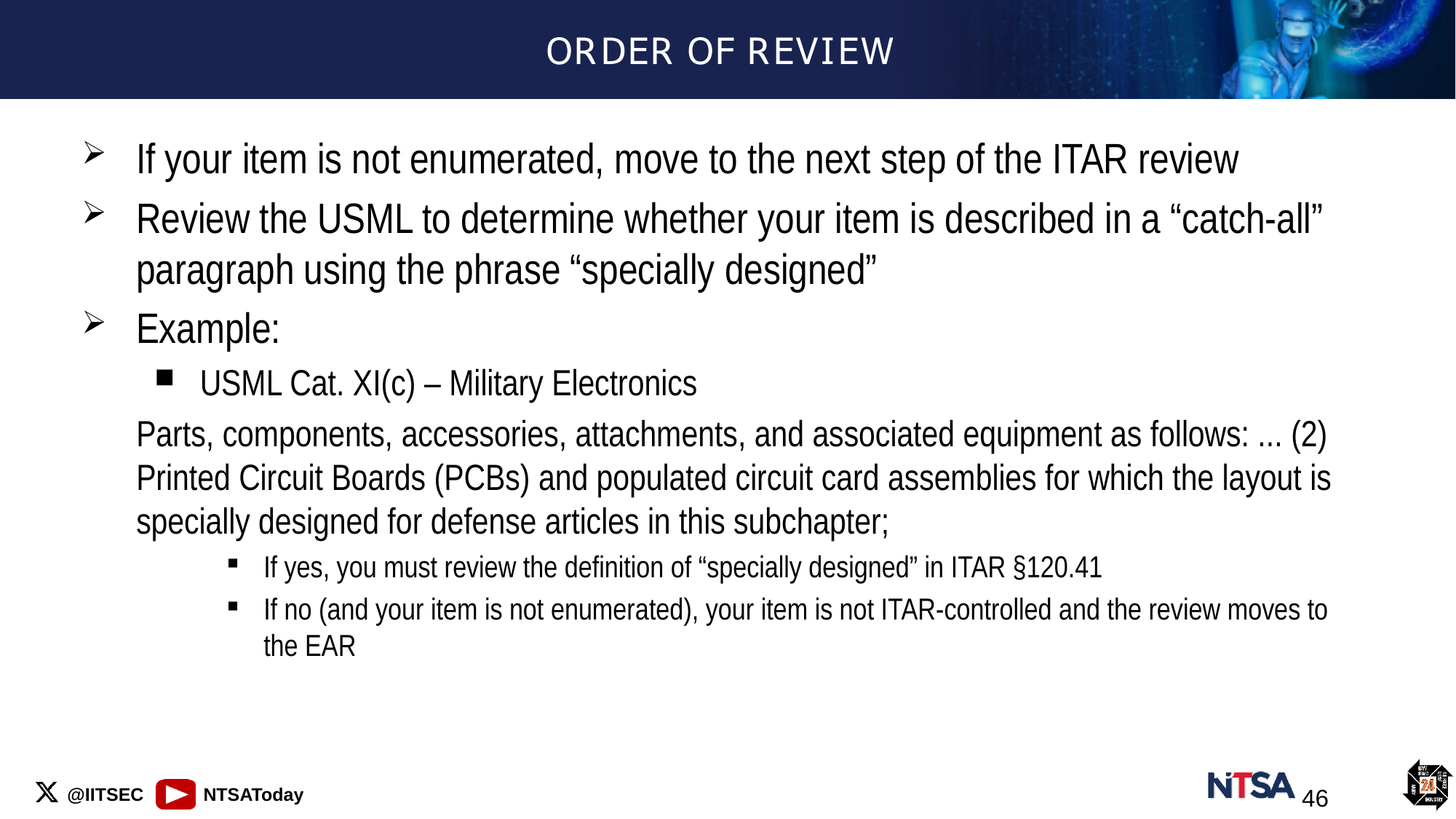

# Order of Review
If your item is not enumerated, move to the next step of the ITAR review
Review the USML to determine whether your item is described in a “catch-all” paragraph using the phrase “specially designed”
Example:
USML Cat. XI(c) – Military Electronics
Parts, components, accessories, attachments, and associated equipment as follows: ... (2) Printed Circuit Boards (PCBs) and populated circuit card assemblies for which the layout is specially designed for defense articles in this subchapter;
If yes, you must review the definition of “specially designed” in ITAR §120.41
If no (and your item is not enumerated), your item is not ITAR-controlled and the review moves to the EAR

46
46